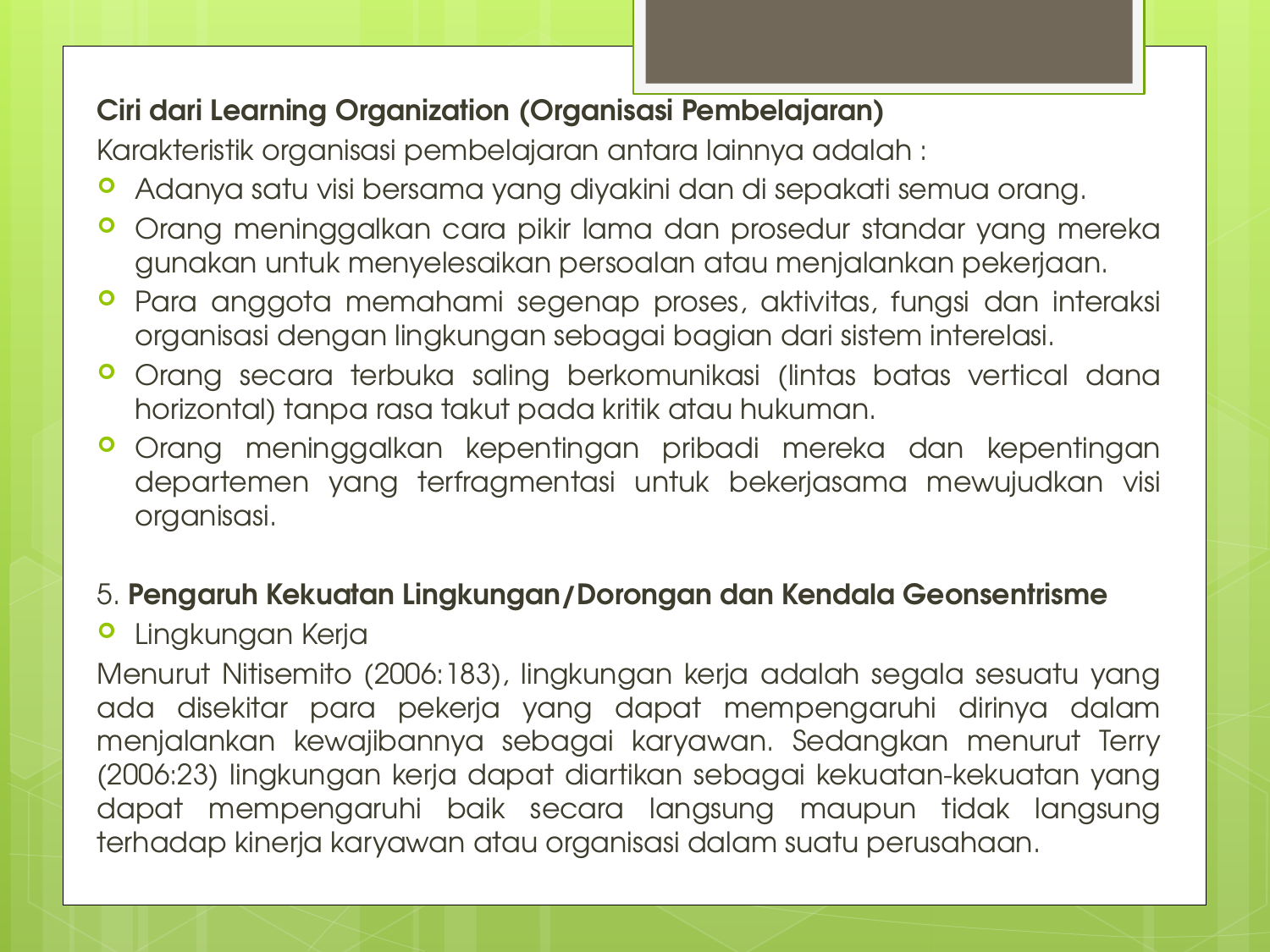

Ciri dari Learning Organization (Organisasi Pembelajaran)
Karakteristik organisasi pembelajaran antara lainnya adalah :
Adanya satu visi bersama yang diyakini dan di sepakati semua orang.
Orang meninggalkan cara pikir lama dan prosedur standar yang mereka gunakan untuk menyelesaikan persoalan atau menjalankan pekerjaan.
Para anggota memahami segenap proses, aktivitas, fungsi dan interaksi organisasi dengan lingkungan sebagai bagian dari sistem interelasi.
Orang secara terbuka saling berkomunikasi (lintas batas vertical dana horizontal) tanpa rasa takut pada kritik atau hukuman.
Orang meninggalkan kepentingan pribadi mereka dan kepentingan departemen yang terfragmentasi untuk bekerjasama mewujudkan visi organisasi.

5. Pengaruh Kekuatan Lingkungan/Dorongan dan Kendala Geonsentrisme
Lingkungan Kerja
Menurut Nitisemito (2006:183), lingkungan kerja adalah segala sesuatu yang ada disekitar para pekerja yang dapat mempengaruhi dirinya dalam menjalankan kewajibannya sebagai karyawan. Sedangkan menurut Terry (2006:23) lingkungan kerja dapat diartikan sebagai kekuatan-kekuatan yang dapat mempengaruhi baik secara langsung maupun tidak langsung terhadap kinerja karyawan atau organisasi dalam suatu perusahaan.